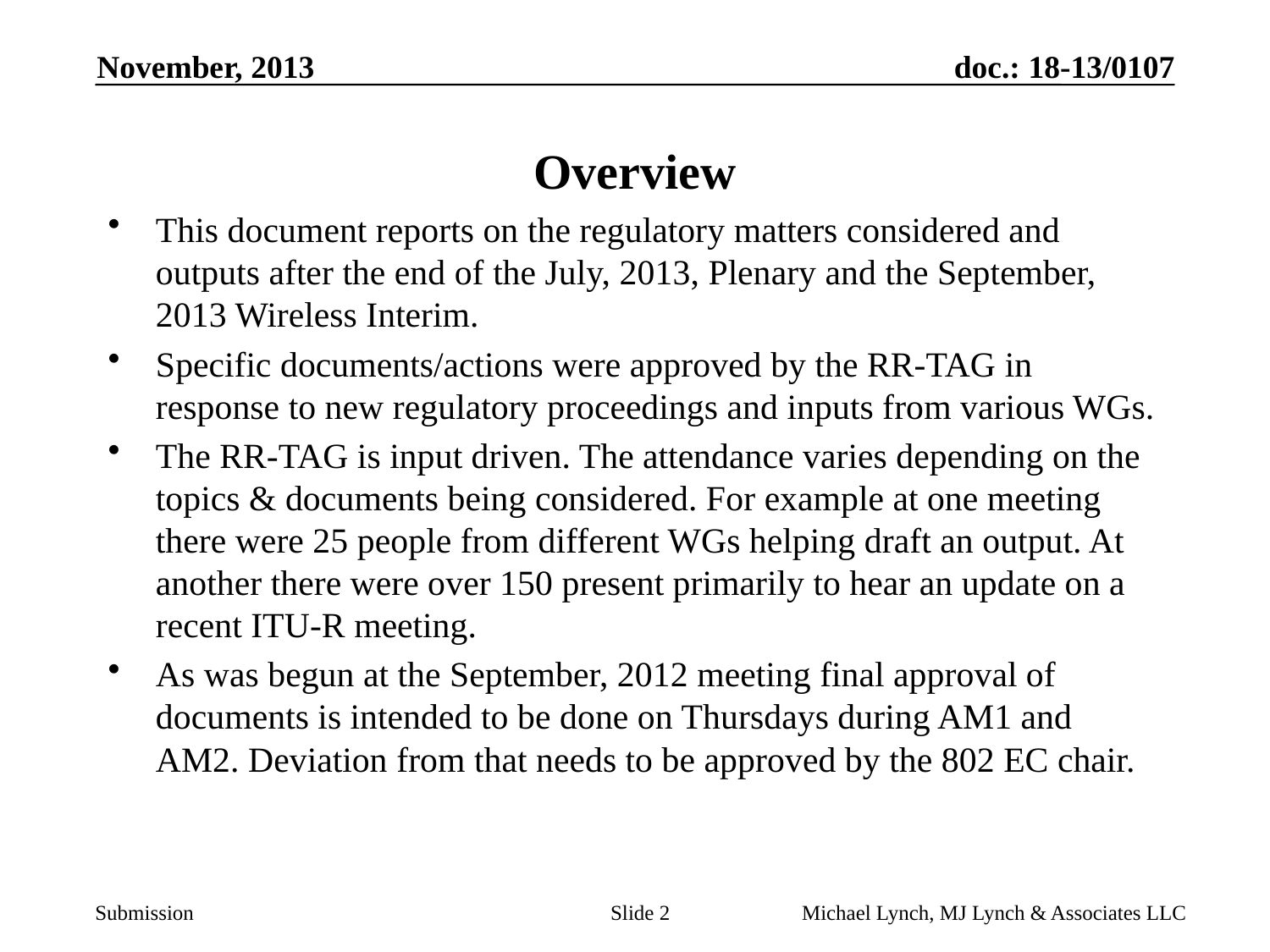

November, 2013
# Overview
This document reports on the regulatory matters considered and outputs after the end of the July, 2013, Plenary and the September, 2013 Wireless Interim.
Specific documents/actions were approved by the RR-TAG in response to new regulatory proceedings and inputs from various WGs.
The RR-TAG is input driven. The attendance varies depending on the topics & documents being considered. For example at one meeting there were 25 people from different WGs helping draft an output. At another there were over 150 present primarily to hear an update on a recent ITU-R meeting.
As was begun at the September, 2012 meeting final approval of documents is intended to be done on Thursdays during AM1 and AM2. Deviation from that needs to be approved by the 802 EC chair.
Slide 2
Michael Lynch, MJ Lynch & Associates LLC